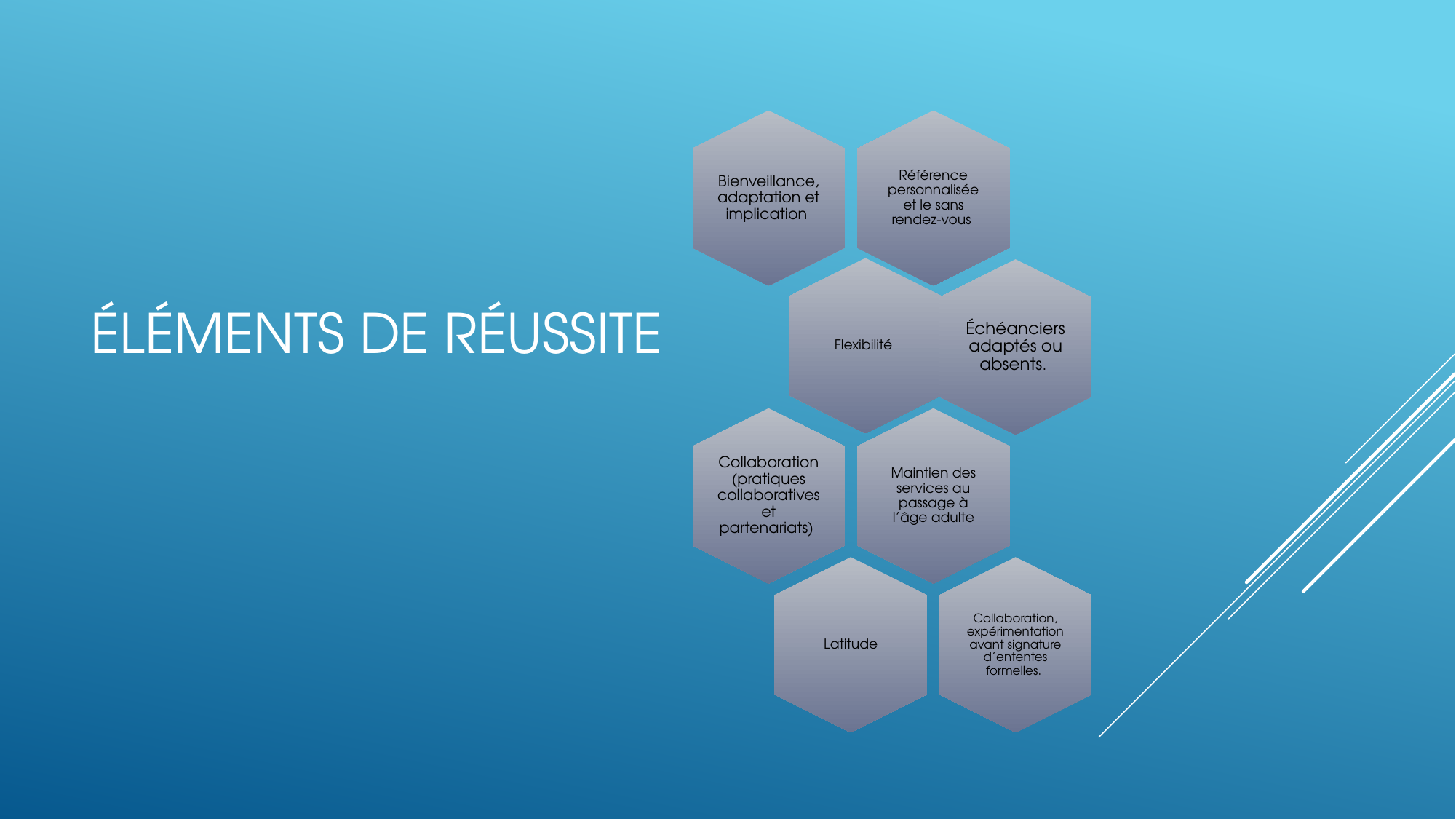

Référence personnalisée et le sans rendez-vous
Bienveillance, adaptation et implication
Flexibilité
Échéanciers adaptés ou absents.
Maintien des services au passage à l’âge adulte
Collaboration (pratiques collaboratives et partenariats)
Latitude
Collaboration, expérimentation avant signature d’ententes formelles.
# Éléments de réussite